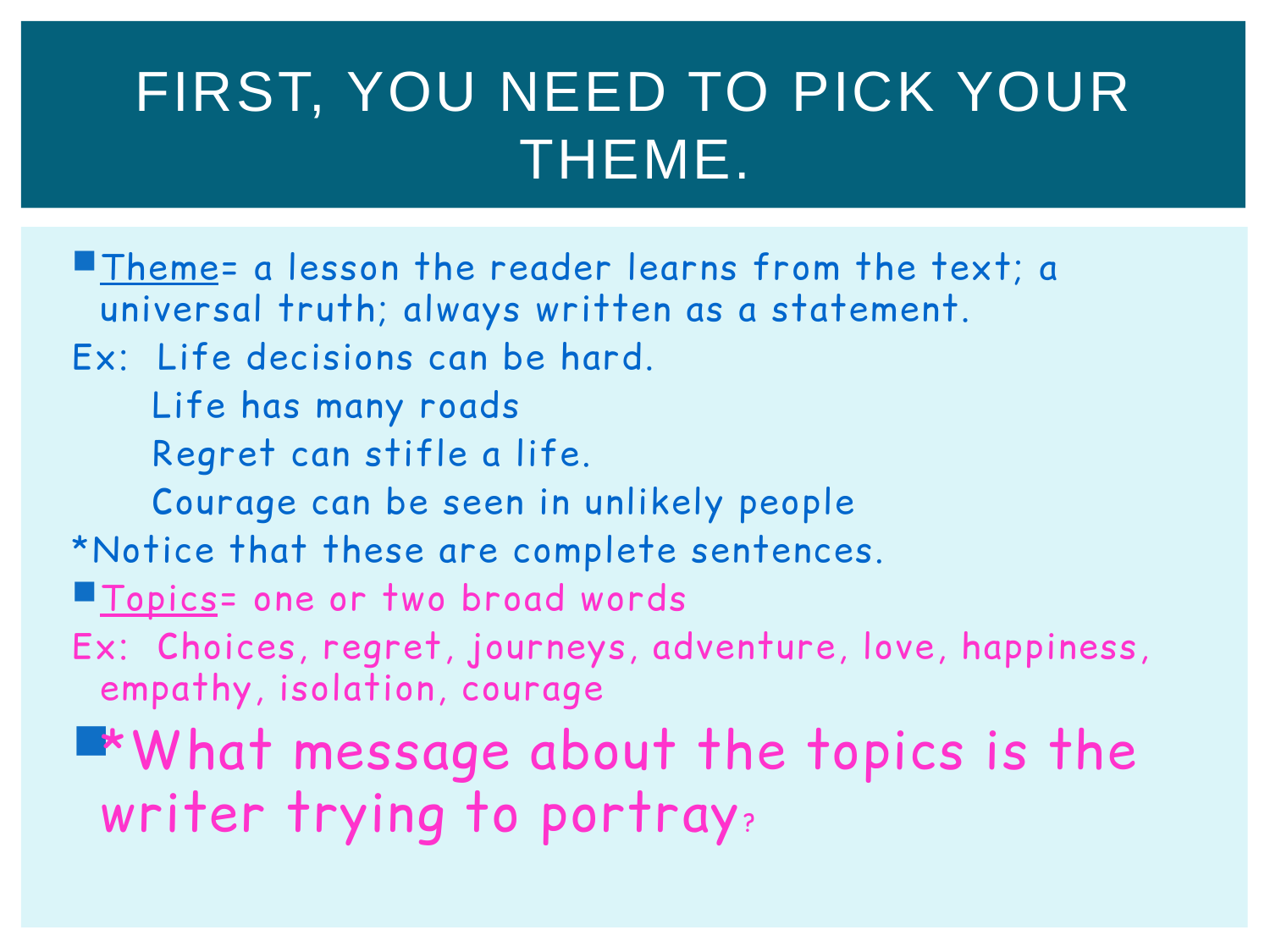

# First, you need to pick your theme.
Theme= a lesson the reader learns from the text; a universal truth; always written as a statement.
Ex:  Life decisions can be hard.
	    Life has many roads
	    Regret can stifle a life.
	    Courage can be seen in unlikely people
*Notice that these are complete sentences.
Topics= one or two broad words
Ex:  Choices, regret, journeys, adventure, love, happiness, empathy, isolation, courage
*What message about the topics is the writer trying to portray?